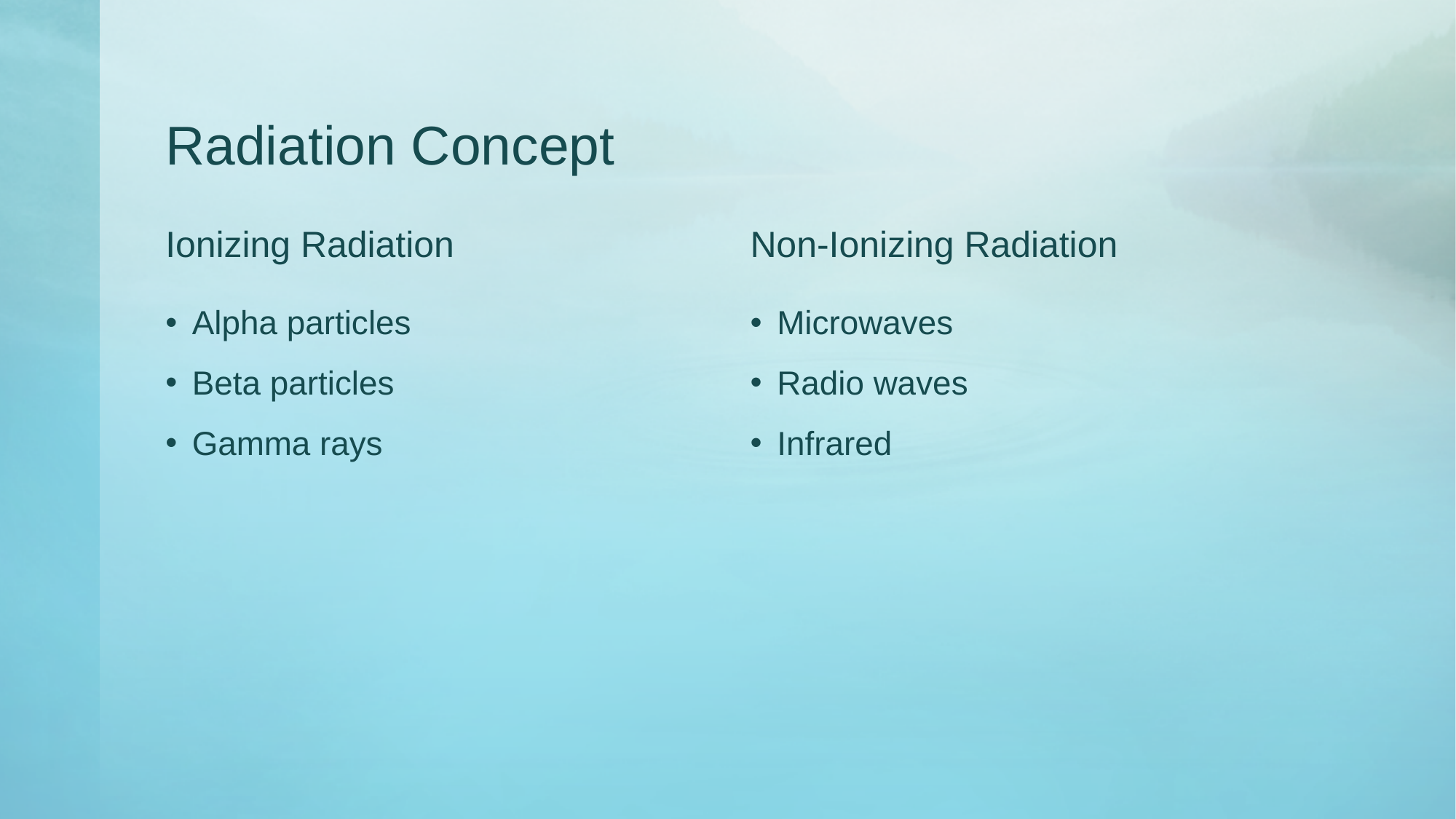

# Radiation Concept
Ionizing Radiation
Non-Ionizing Radiation
Alpha particles
Beta particles
Gamma rays

Microwaves
Radio waves
Infrared